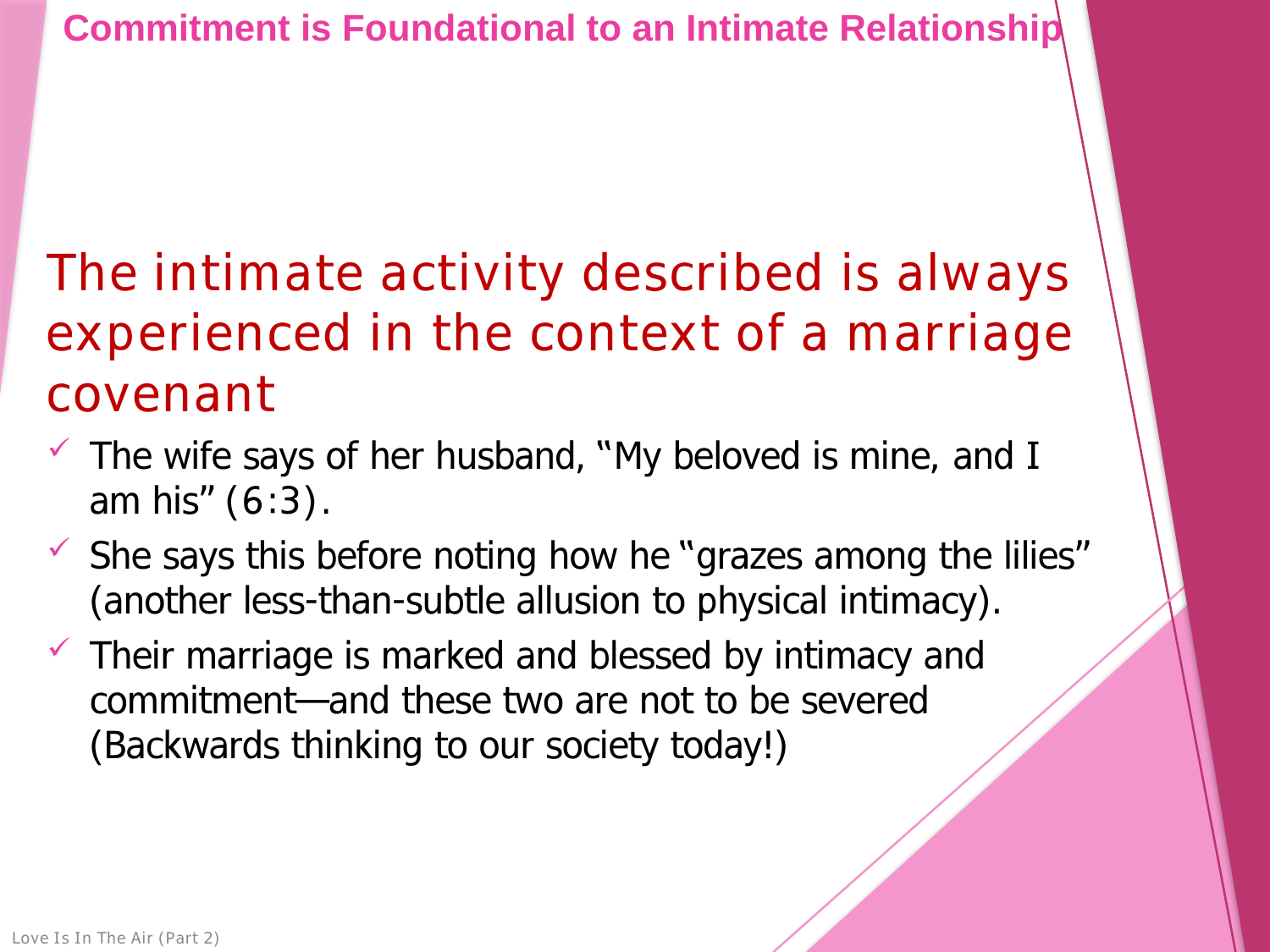

# Commitment is Foundational to an Intimate Relationship
The intimate activity described is always experienced in the context of a marriage covenant
The wife says of her husband, “My beloved is mine, and I am his” (6:3).
She says this before noting how he “grazes among the lilies” (another less-than-subtle allusion to physical intimacy).
Their marriage is marked and blessed by intimacy and commitment—and these two are not to be severed (Backwards thinking to our society today!)

Love Is In The Air (Part 2)